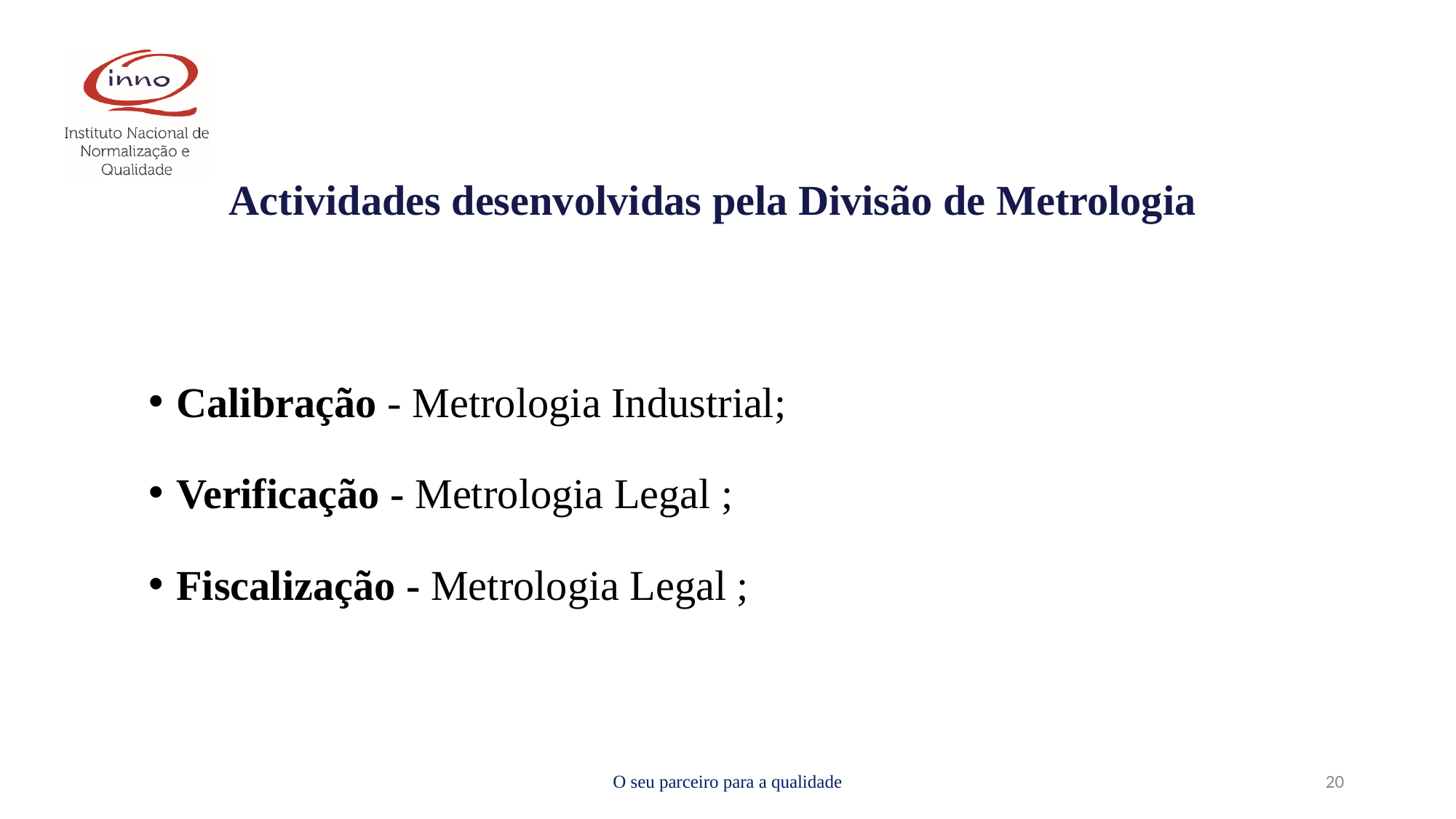

Actividades desenvolvidas pela Divisão de Metrologia
Calibração - Metrologia Industrial;
Verificação - Metrologia Legal ;
Fiscalização - Metrologia Legal ;

O seu parceiro para a qualidade
20